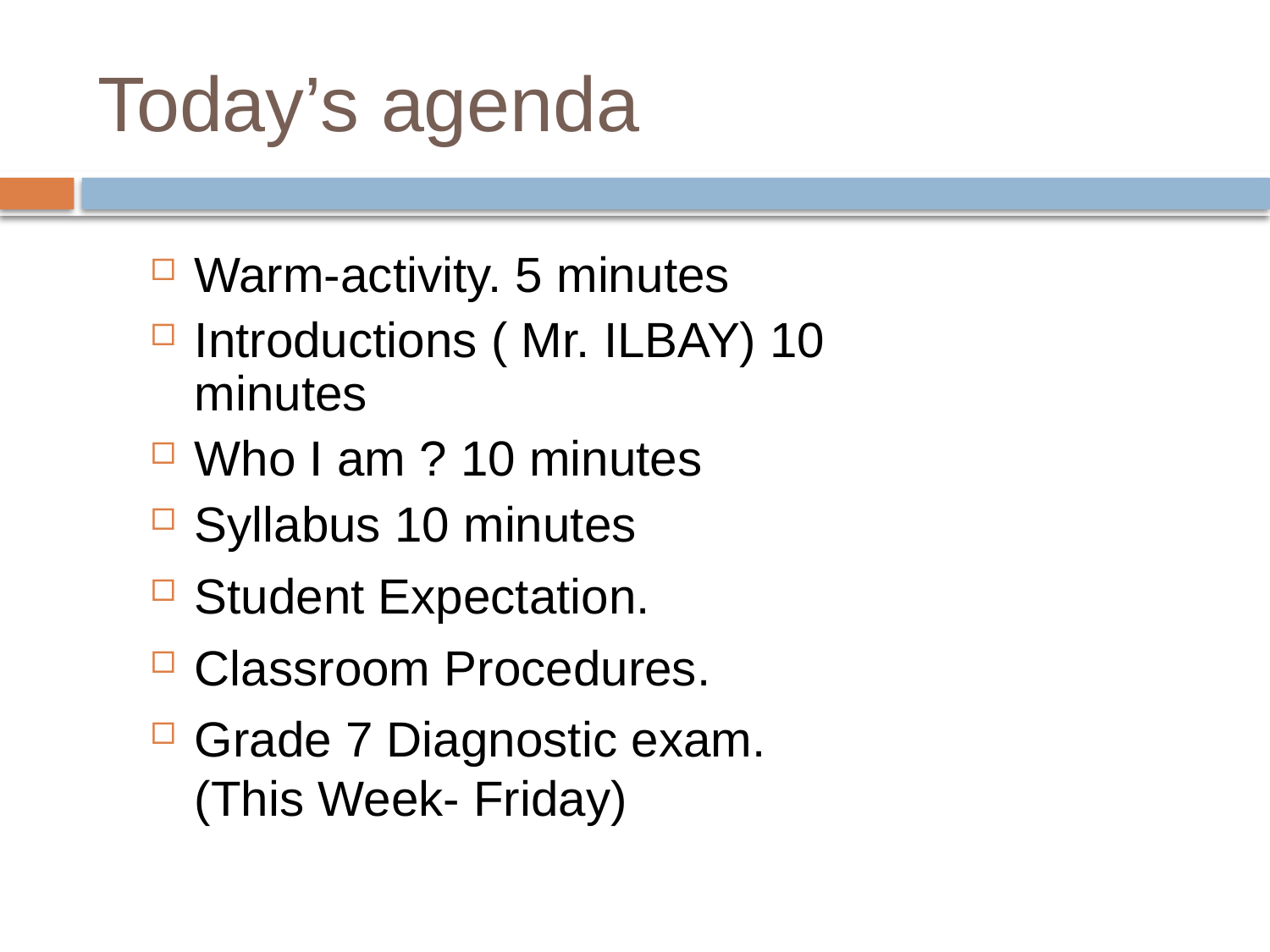

# Today’s agenda
Warm-activity. 5 minutes
Introductions ( Mr. ILBAY) 10 minutes
Who I am ? 10 minutes
Syllabus 10 minutes
Student Expectation.
Classroom Procedures.
Grade 7 Diagnostic exam. (This Week- Friday)